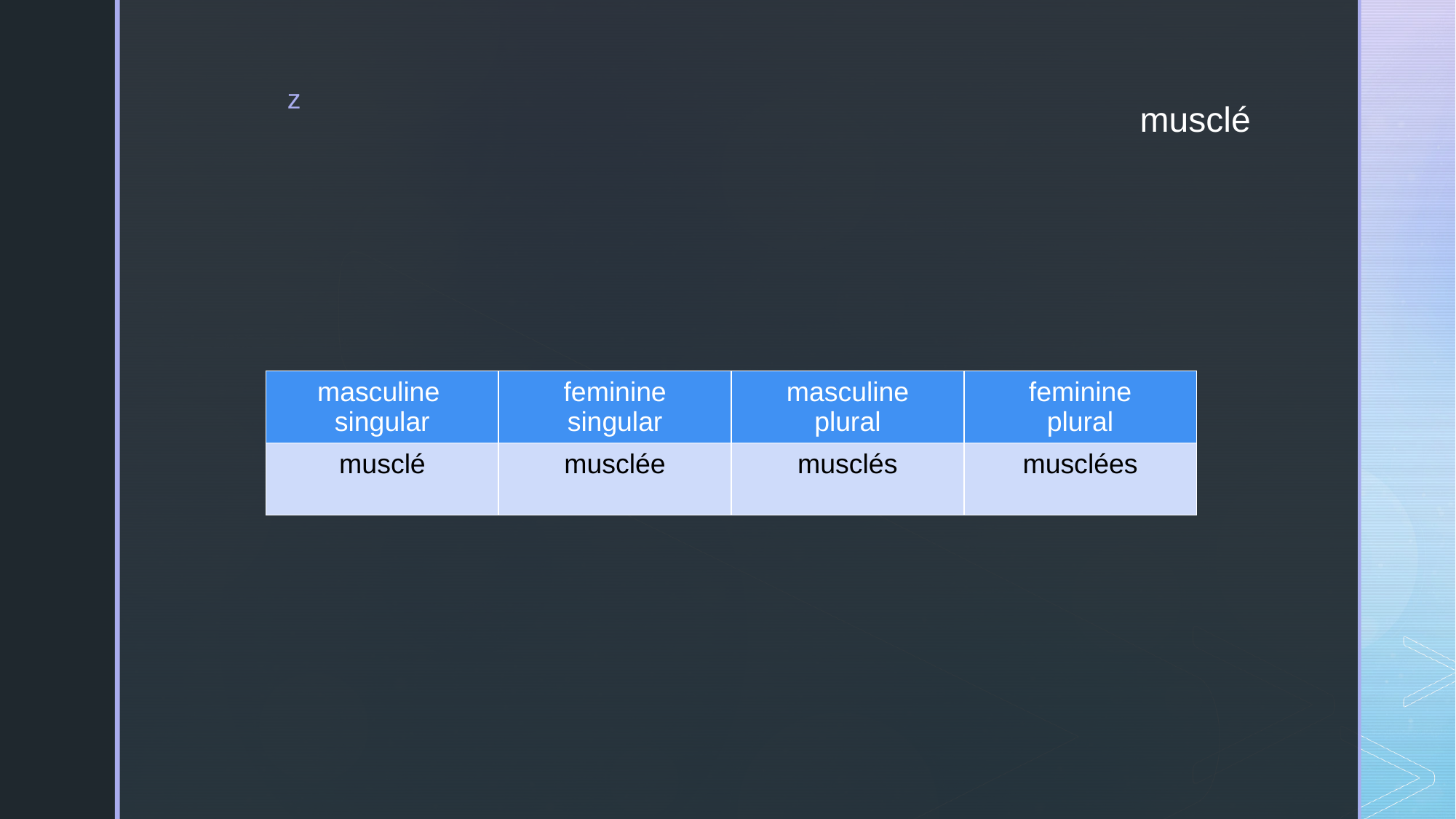

# musclé
| masculine singular | feminine singular | masculine plural | feminine plural |
| --- | --- | --- | --- |
| musclé | musclée | musclés | musclées |